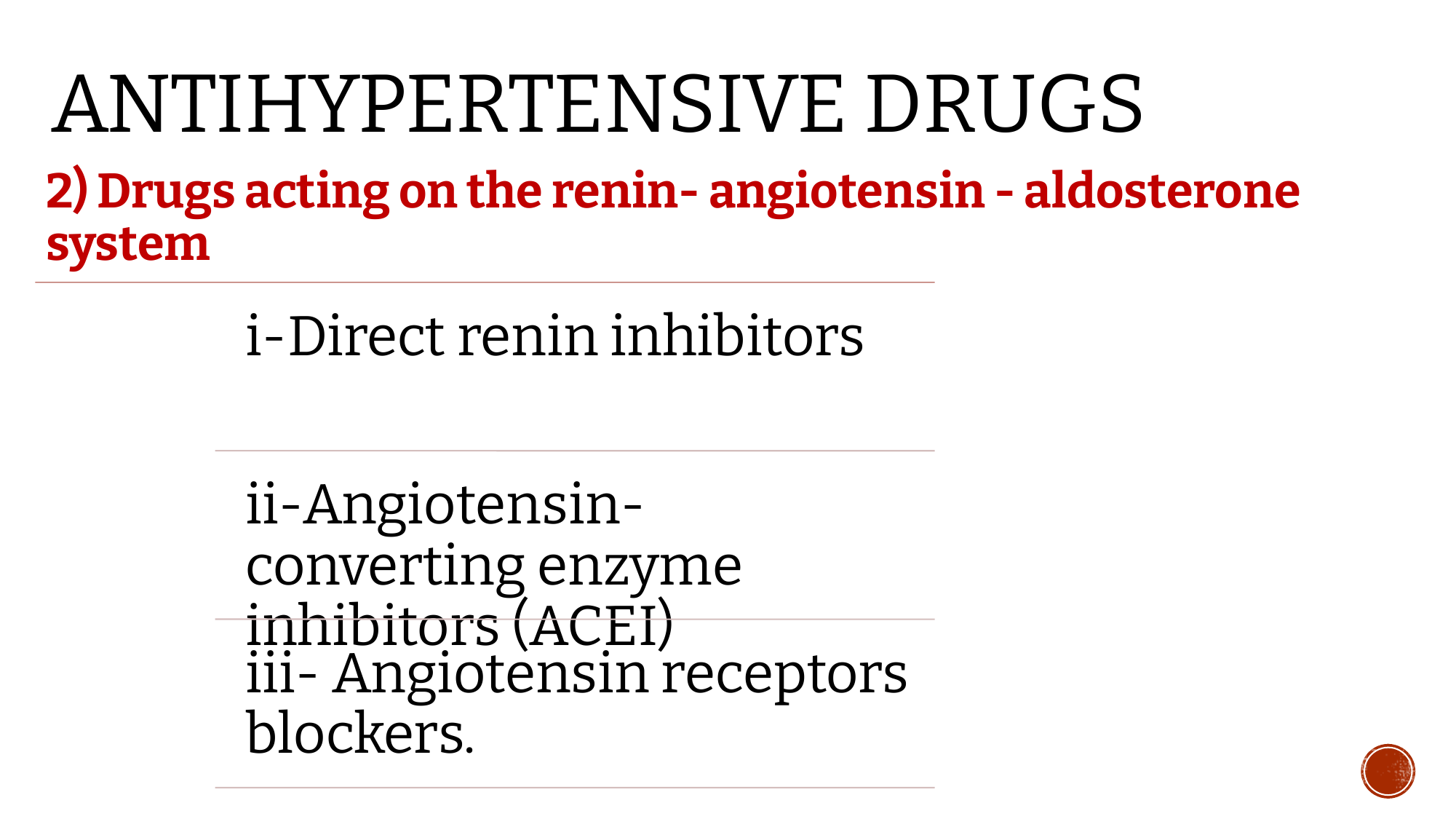

# Antihypertensive drugs
2) Drugs acting on the renin- angiotensin - aldosterone system

i-Direct renin inhibitors
ii-Angiotensin-converting enzyme inhibitors (ACEI)
iii- Angiotensin receptors blockers.